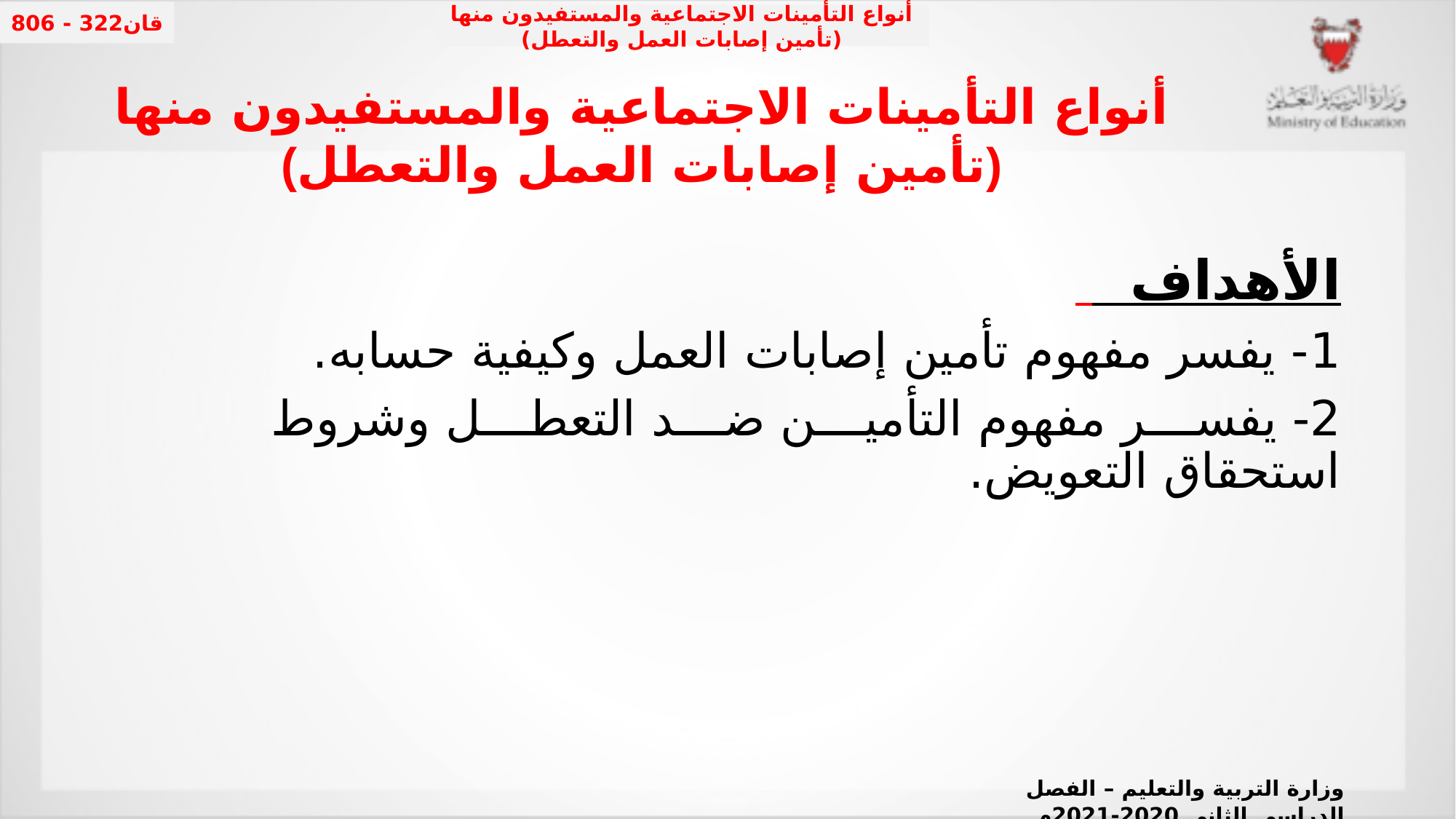

قان322 - 806
أنواع التأمينات الاجتماعية والمستفيدون منها (تأمين إصابات العمل والتعطل)
أنواع التأمينات الاجتماعية والمستفيدون منها
(تأمين إصابات العمل والتعطل)
الأهداف
1- يفسر مفهوم تأمين إصابات العمل وكيفية حسابه.
2- يفسر مفهوم التأمين ضد التعطل وشروط استحقاق التعويض.
وزارة التربية والتعليم – الفصل الدراسي الثاني 2020-2021م